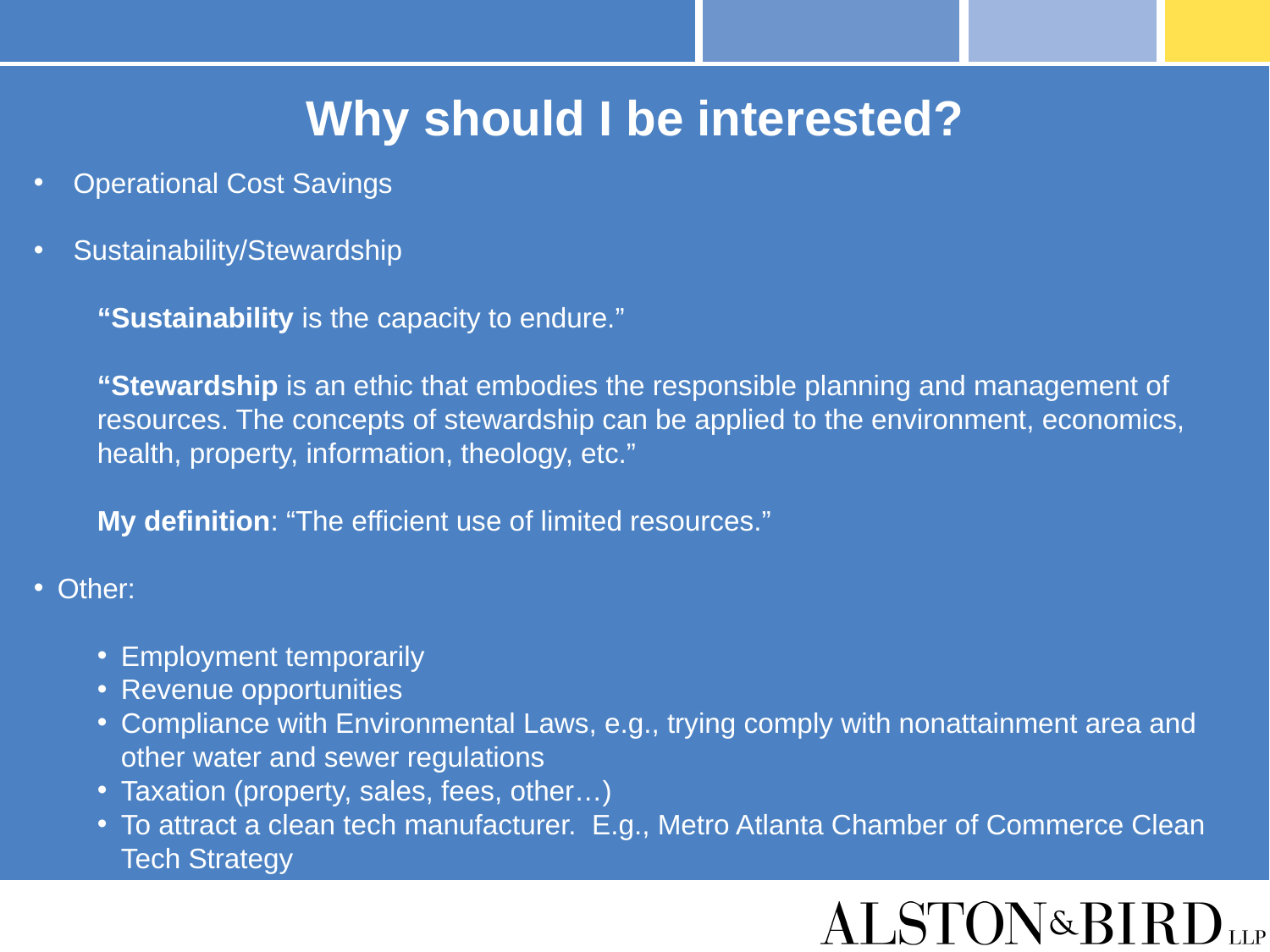

# Why should I be interested?
Operational Cost Savings

Sustainability/Stewardship

“Sustainability is the capacity to endure.”

“Stewardship is an ethic that embodies the responsible planning and management of resources. The concepts of stewardship can be applied to the environment, economics, health, property, information, theology, etc.”

My definition: “The efficient use of limited resources.”

Other:

Employment temporarily
Revenue opportunities
Compliance with Environmental Laws, e.g., trying comply with nonattainment area and other water and sewer regulations
Taxation (property, sales, fees, other…)
To attract a clean tech manufacturer.  E.g., Metro Atlanta Chamber of Commerce Clean Tech Strategy